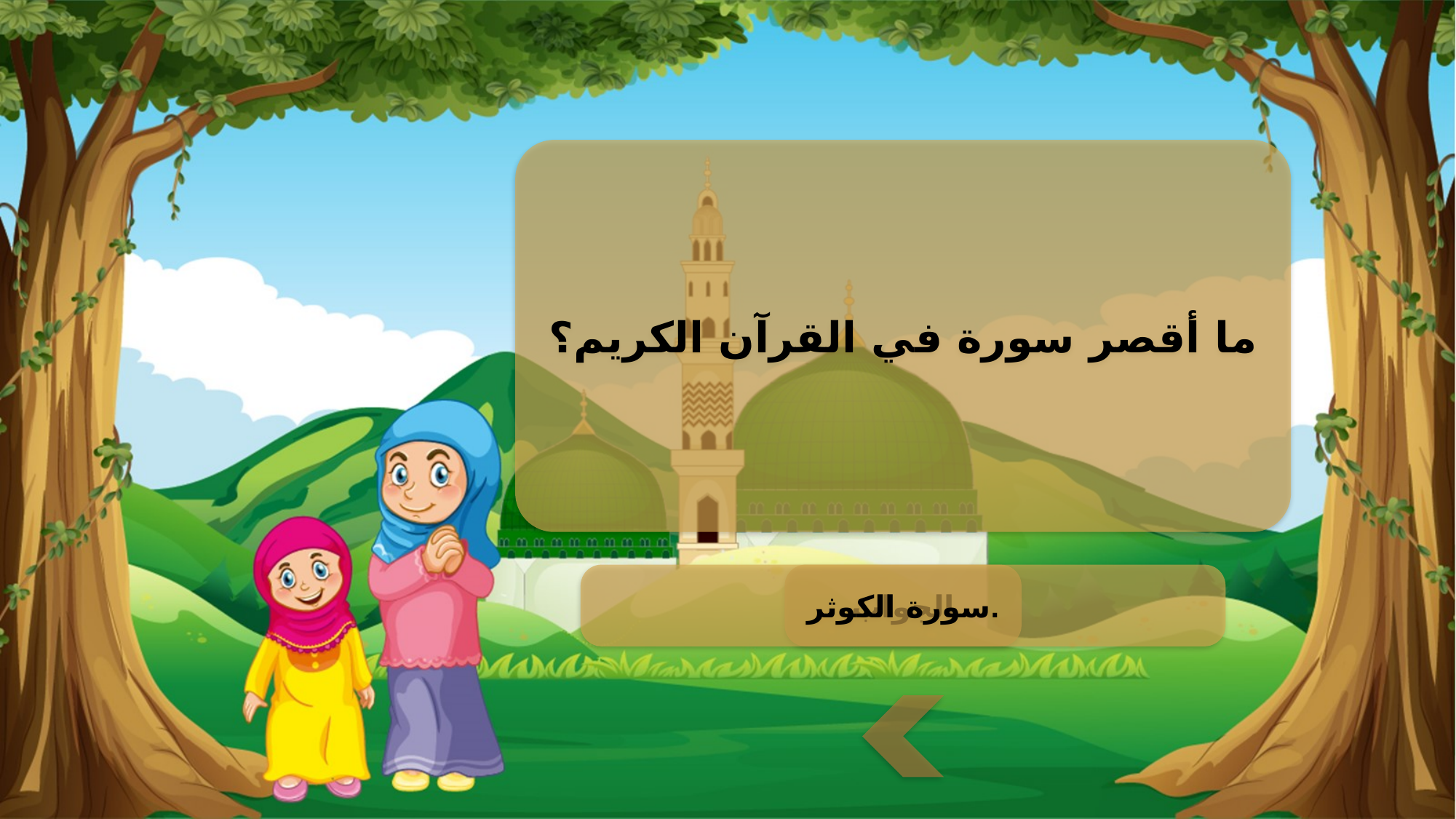

ما أقصر سورة في القرآن الكريم؟
سورة الكوثر.
الجواب